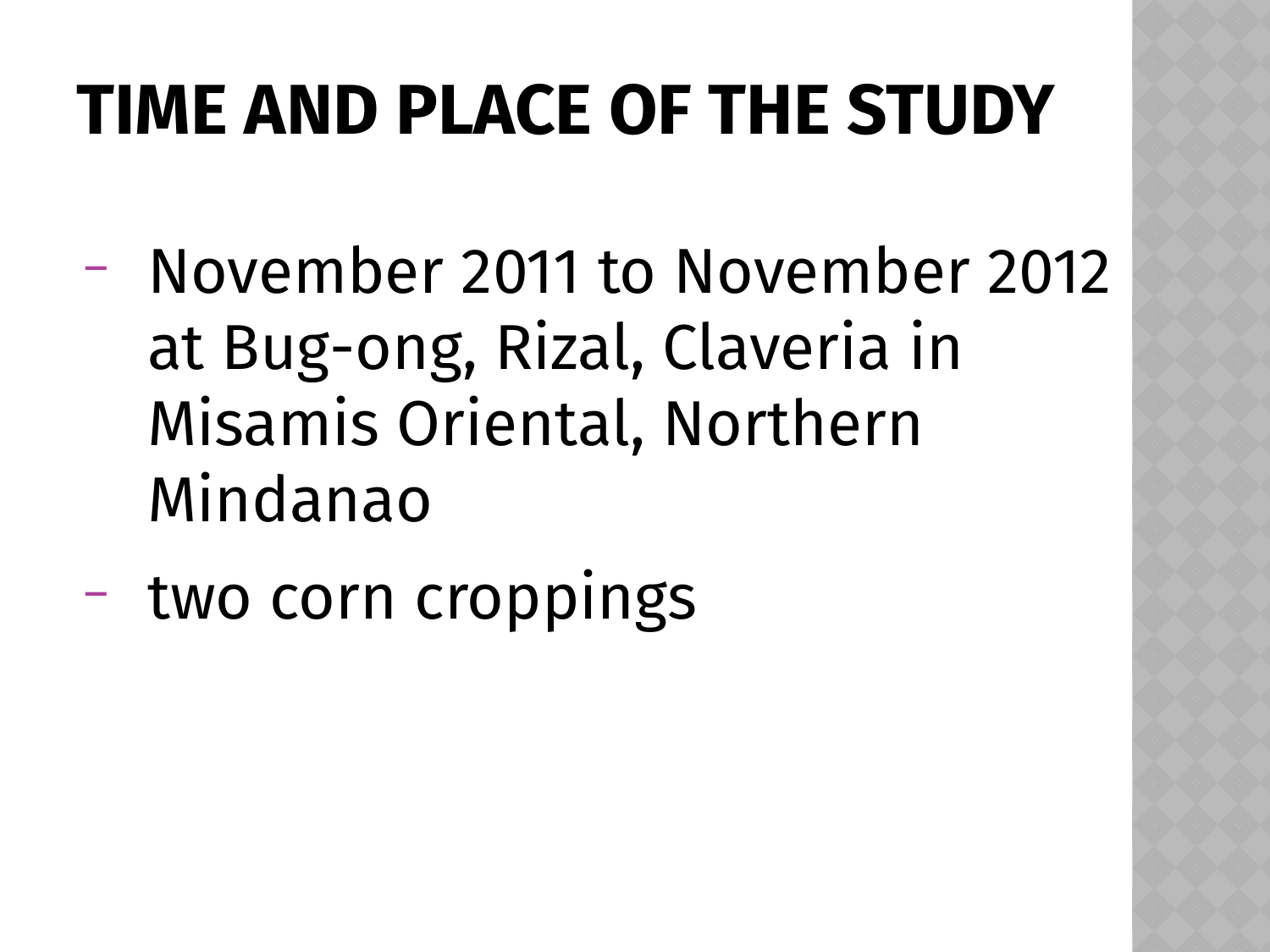

# Time and Place of the Study
November 2011 to November 2012 at Bug-ong, Rizal, Claveria in Misamis Oriental, Northern Mindanao
two corn croppings